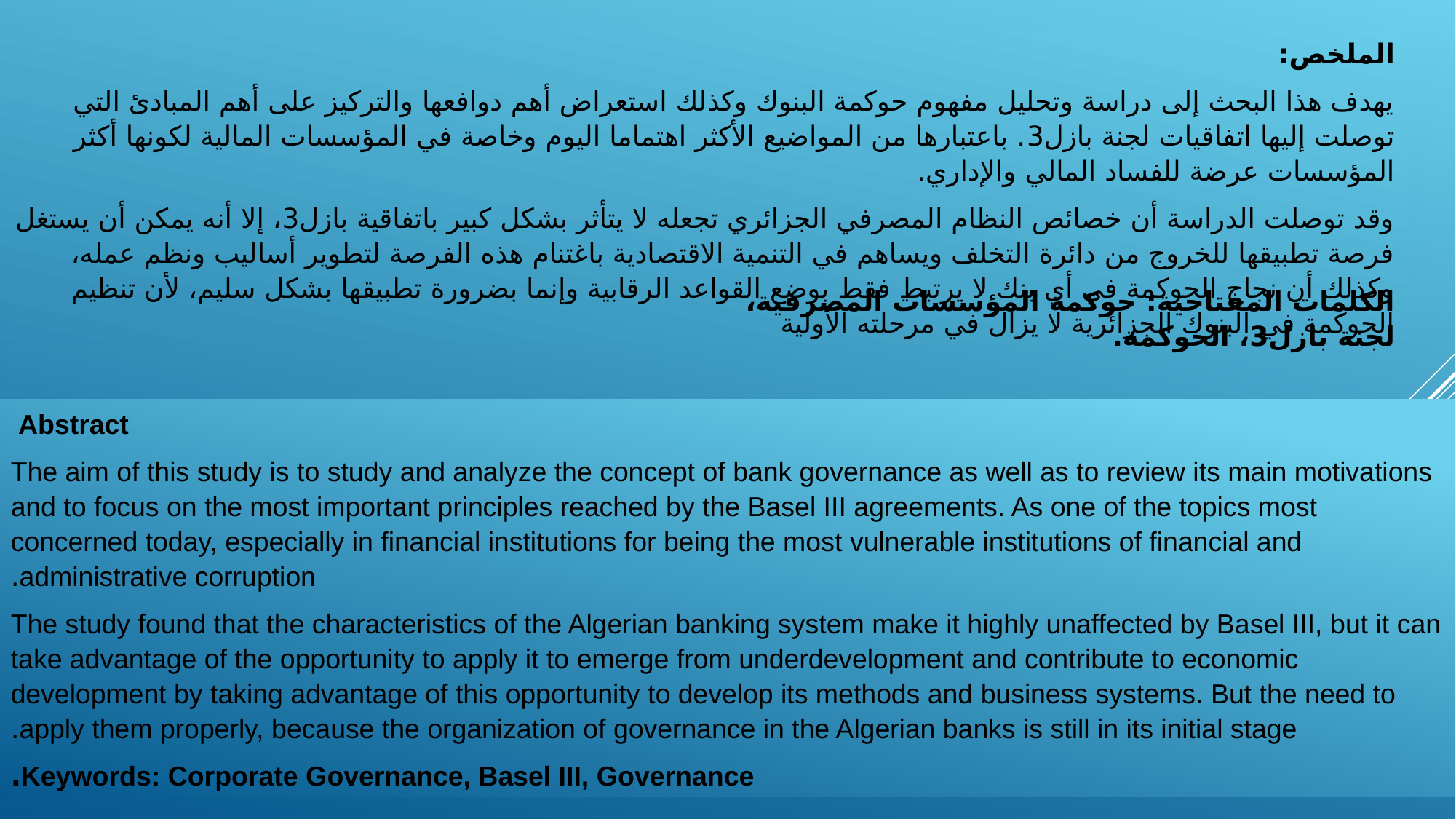

الملخص:
يهدف هذا البحث إلى دراسة وتحليل مفهوم حوكمة البنوك وكذلك استعراض أهم دوافعها والتركيز على أهم المبادئ التي توصلت إليها اتفاقيات لجنة بازل3. باعتبارها من المواضيع الأكثر اهتماما اليوم وخاصة في المؤسسات المالية لكونها أكثر المؤسسات عرضة للفساد المالي والإداري.
وقد توصلت الدراسة أن خصائص النظام المصرفي الجزائري تجعله لا يتأثر بشكل كبير باتفاقية بازل3، إلا أنه يمكن أن يستغل فرصة تطبيقها للخروج من دائرة التخلف ويساهم في التنمية الاقتصادية باغتنام هذه الفرصة لتطوير أساليب ونظم عمله، وكذلك أن نجاح الحوكمة في أي بنك لا يرتبط فقط بوضع القواعد الرقابية وإنما بضرورة تطبيقها بشكل سليم، لأن تنظيم الحوكمة في البنوك الجزائرية لا يزال في مرحلته الأولية
الكلمات المفتاحية: حوكمة المؤسسات المصرفية، لجنة بازل3، الحوكمة.
Abstract
	The aim of this study is to study and analyze the concept of bank governance as well as to review its main motivations and to focus on the most important principles reached by the Basel III agreements. As one of the topics most concerned today, especially in financial institutions for being the most vulnerable institutions of financial and administrative corruption.
	The study found that the characteristics of the Algerian banking system make it highly unaffected by Basel III, but it can take advantage of the opportunity to apply it to emerge from underdevelopment and contribute to economic development by taking advantage of this opportunity to develop its methods and business systems. But the need to apply them properly, because the organization of governance in the Algerian banks is still in its initial stage.
Keywords: Corporate Governance, Basel III, Governance.